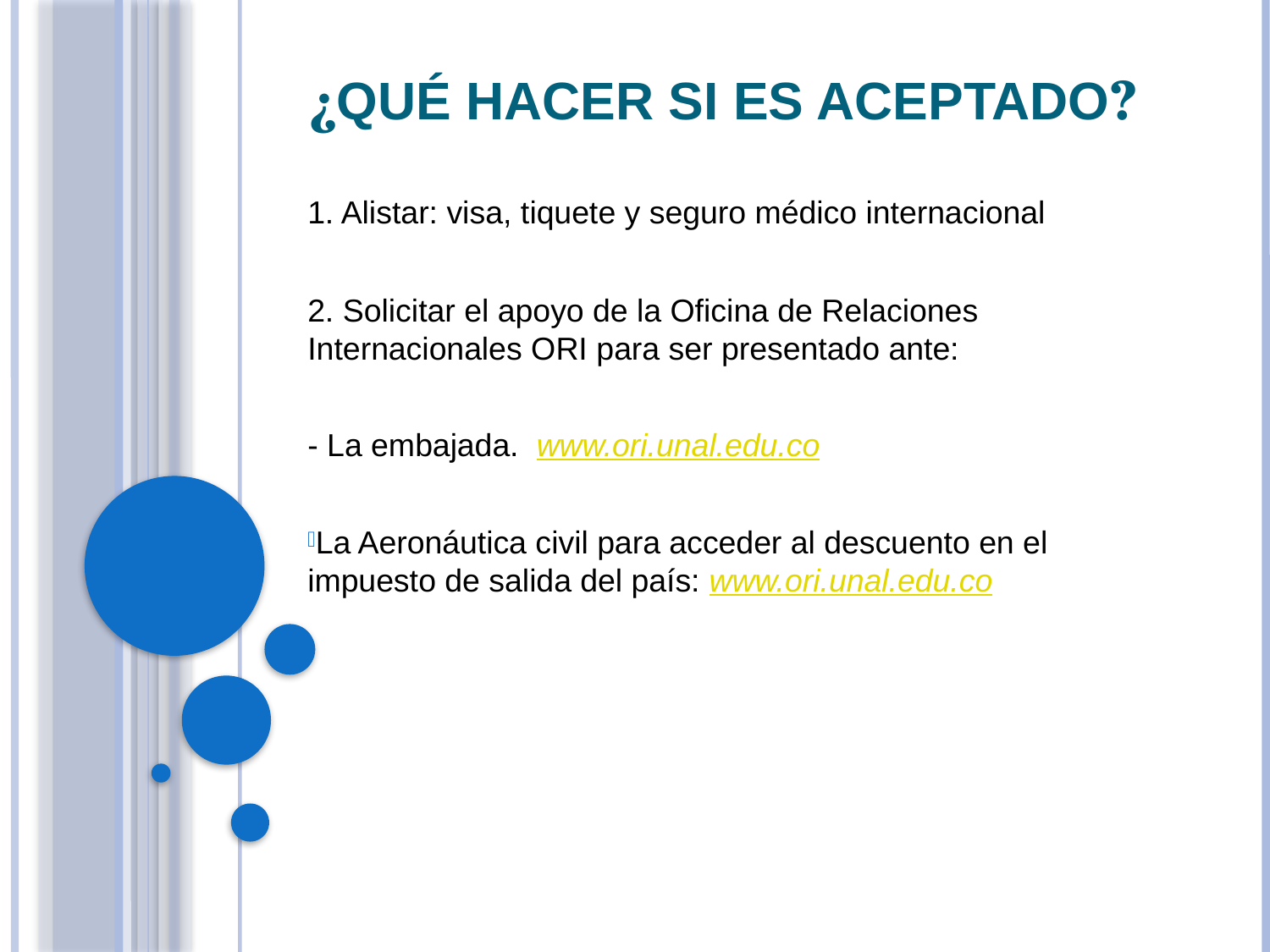

# ¿QUÉ HACER SI ES ACEPTADO?
1. Alistar: visa, tiquete y seguro médico internacional

2. Solicitar el apoyo de la Oficina de Relaciones Internacionales ORI para ser presentado ante:

- La embajada.  www.ori.unal.edu.co

La Aeronáutica civil para acceder al descuento en el impuesto de salida del país: www.ori.unal.edu.co